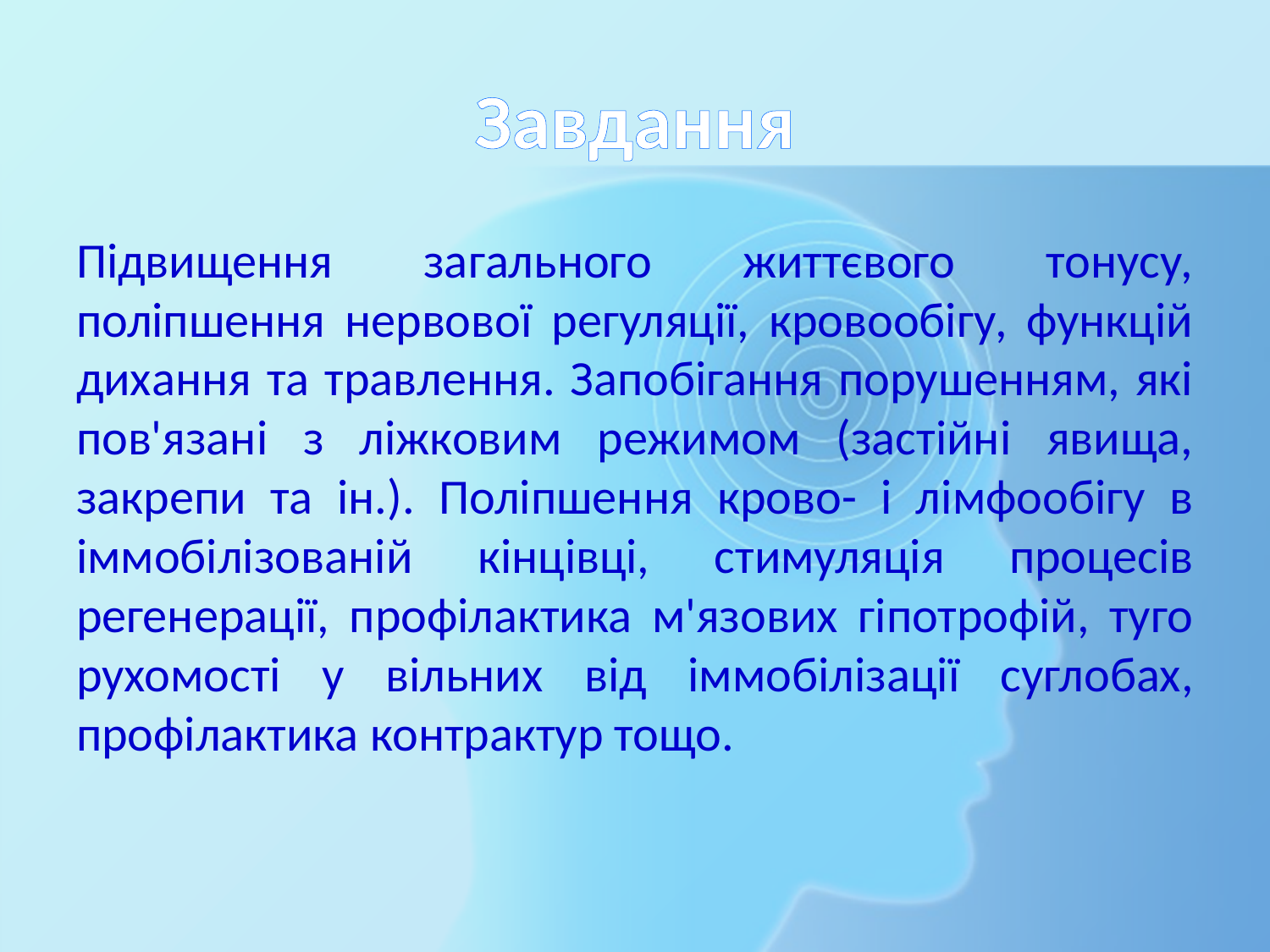

# Завдання
Підвищення загального життєвого тонусу, поліпшення нервової регуляції, кровообігу, функцій дихання та травлення. Запобігання порушенням, які пов'язані з ліжковим режимом (застійні явища, закрепи та ін.). Поліпшення крово- і лімфообігу в іммобілізованій кінцівці, стимуляція процесів регенерації, профілактика м'язових гіпотрофій, туго рухомості у вільних від іммобілізації суглобах, профілактика контрактур тощо.